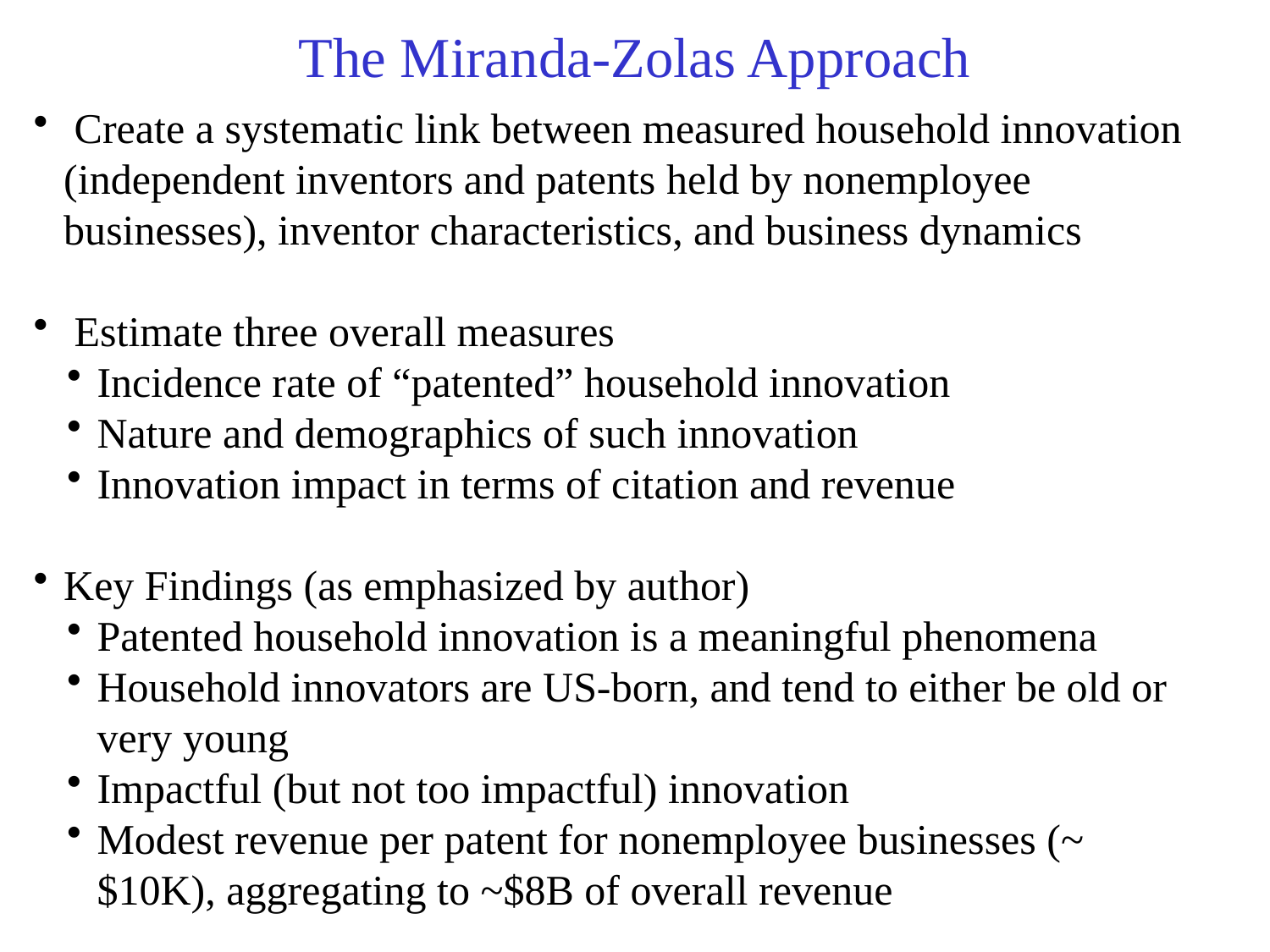

# The Miranda-Zolas Approach
 Create a systematic link between measured household innovation (independent inventors and patents held by nonemployee businesses), inventor characteristics, and business dynamics

 Estimate three overall measures
Incidence rate of “patented” household innovation
Nature and demographics of such innovation
Innovation impact in terms of citation and revenue

Key Findings (as emphasized by author)
Patented household innovation is a meaningful phenomena
Household innovators are US-born, and tend to either be old or very young
Impactful (but not too impactful) innovation
Modest revenue per patent for nonemployee businesses (~ $10K), aggregating to ~$8B of overall revenue